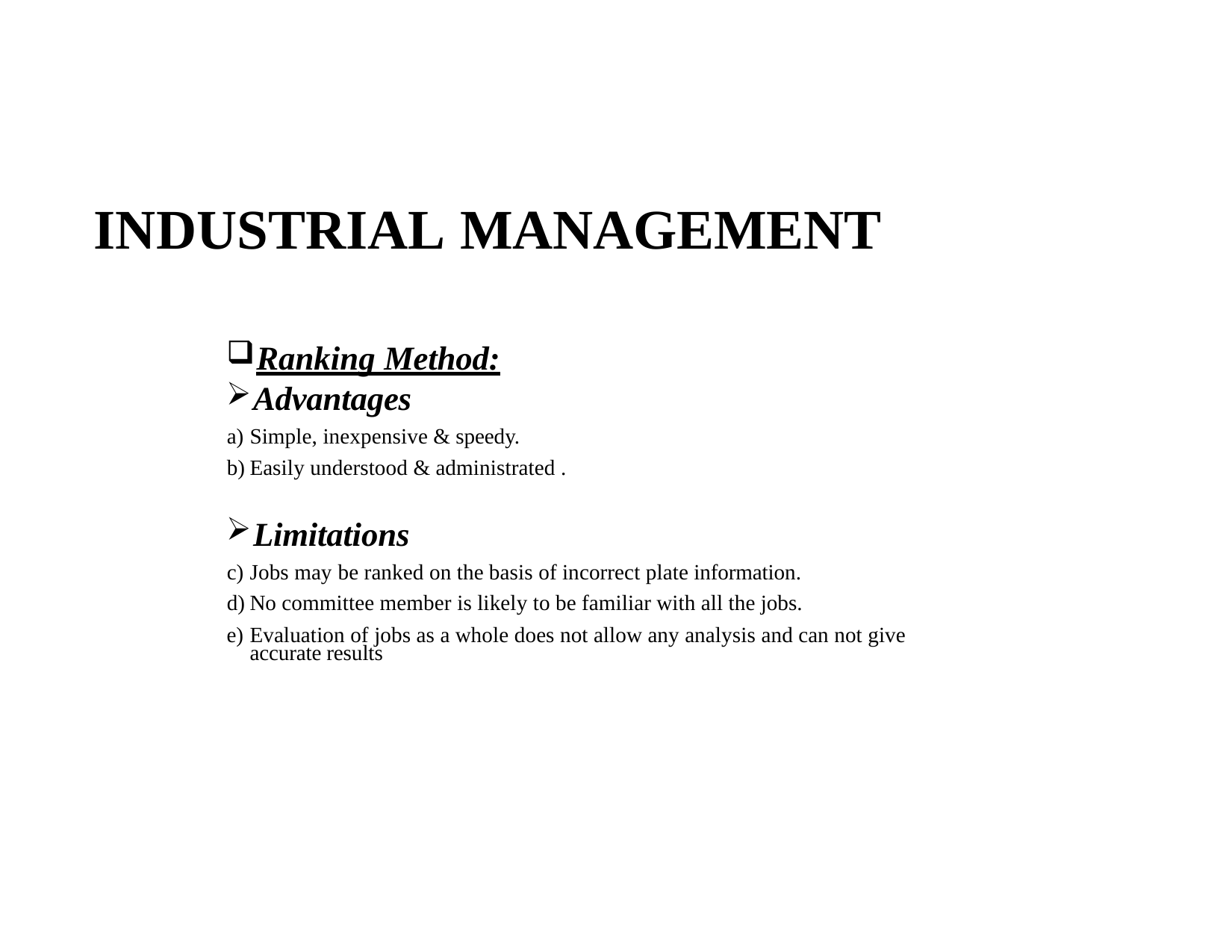

# INDUSTRIAL MANAGEMENT
Ranking Method:
Advantages
Simple, inexpensive & speedy.
Easily understood & administrated .

Limitations
Jobs may be ranked on the basis of incorrect plate information.
No committee member is likely to be familiar with all the jobs.
Evaluation of jobs as a whole does not allow any analysis and can not give accurate results